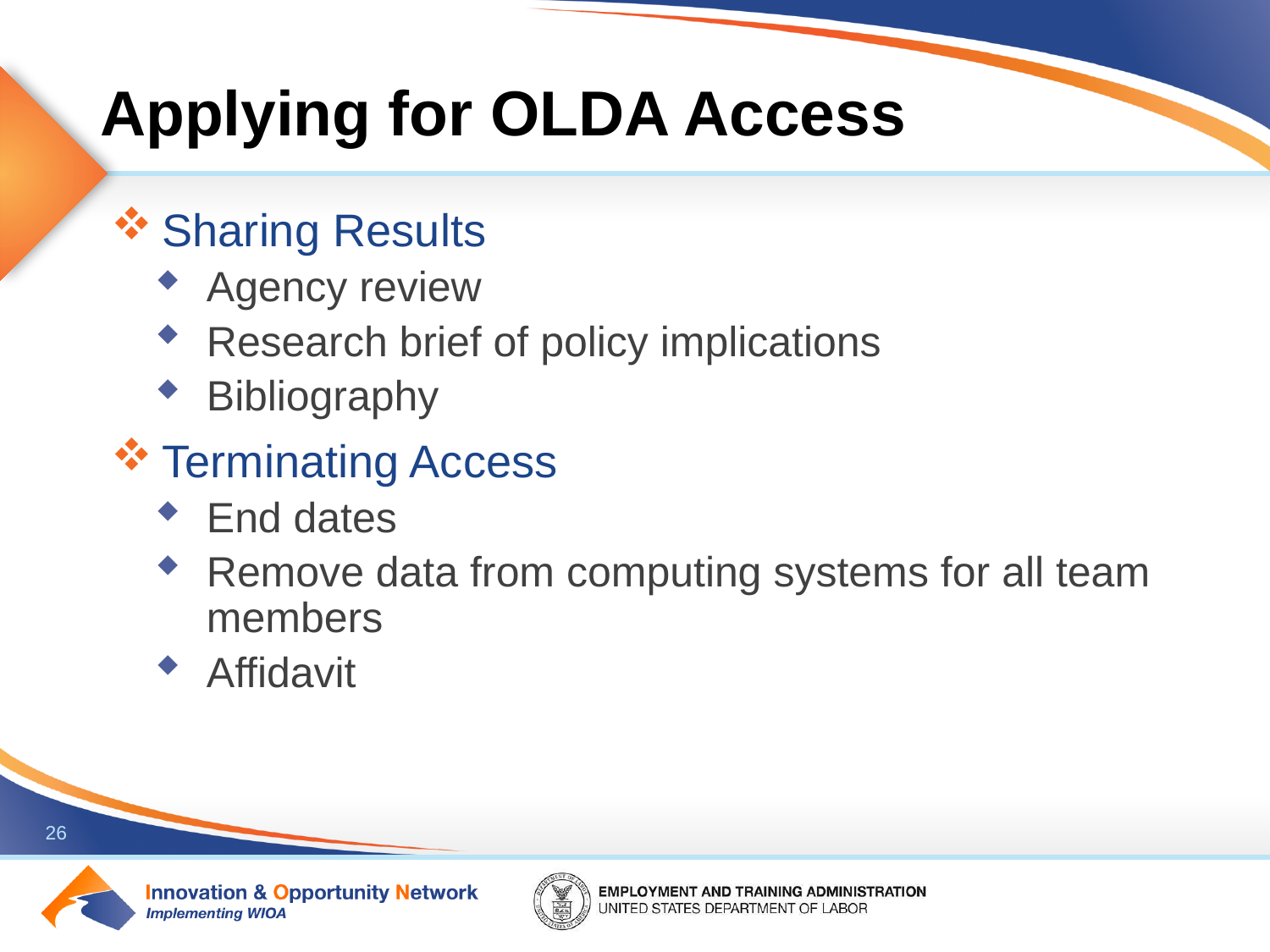

# Applying for OLDA Access
Sharing Results
Agency review
Research brief of policy implications
Bibliography
Terminating Access
End dates
Remove data from computing systems for all team members
Affidavit